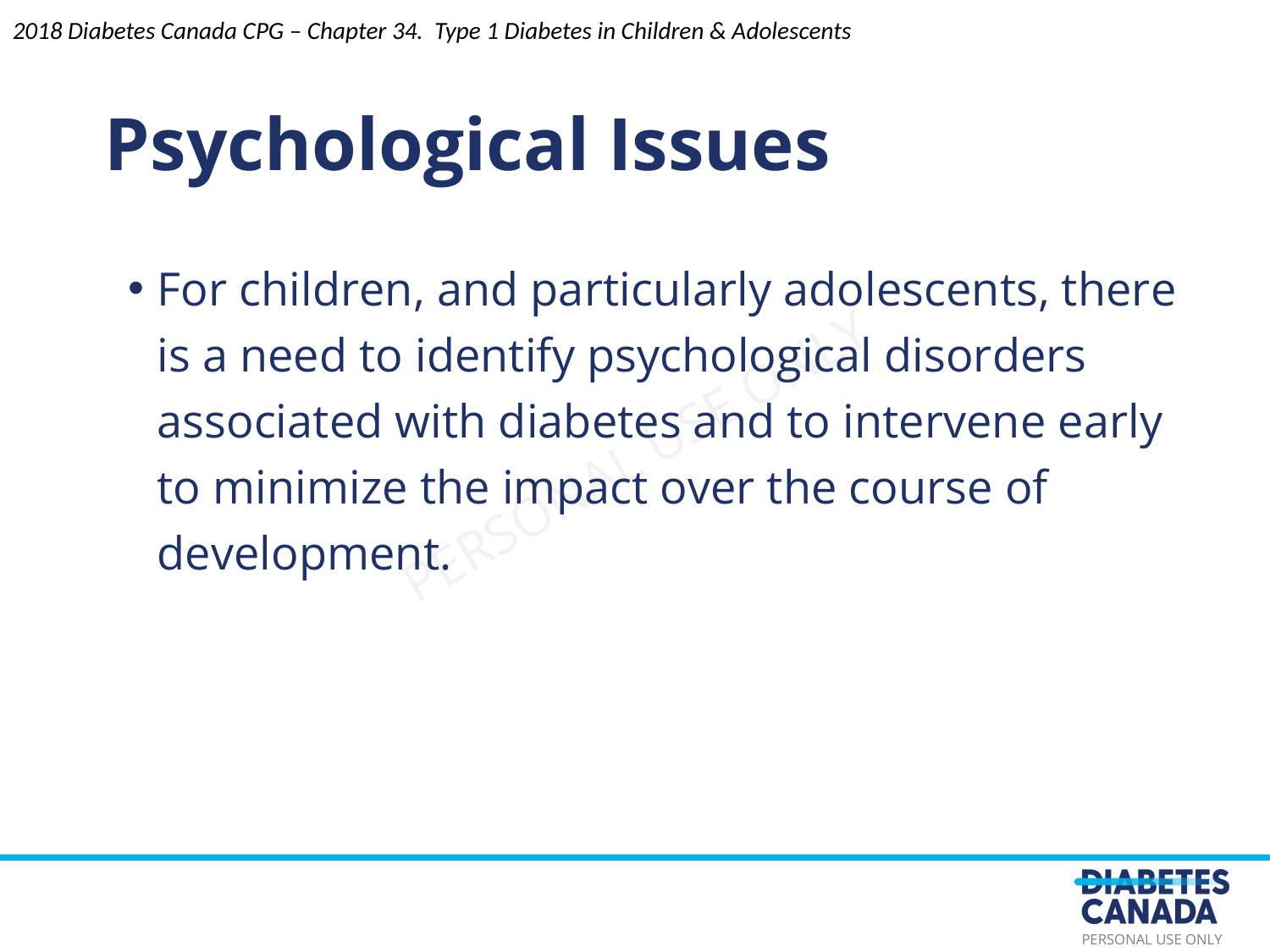

2018 Diabetes Canada CPG – Chapter 34.  Type 1 Diabetes in Children & Adolescents
Psychological Issues
For children, and particularly adolescents, there is a need to identify psychological disorders associated with diabetes and to intervene early to minimize the impact over the course of development.